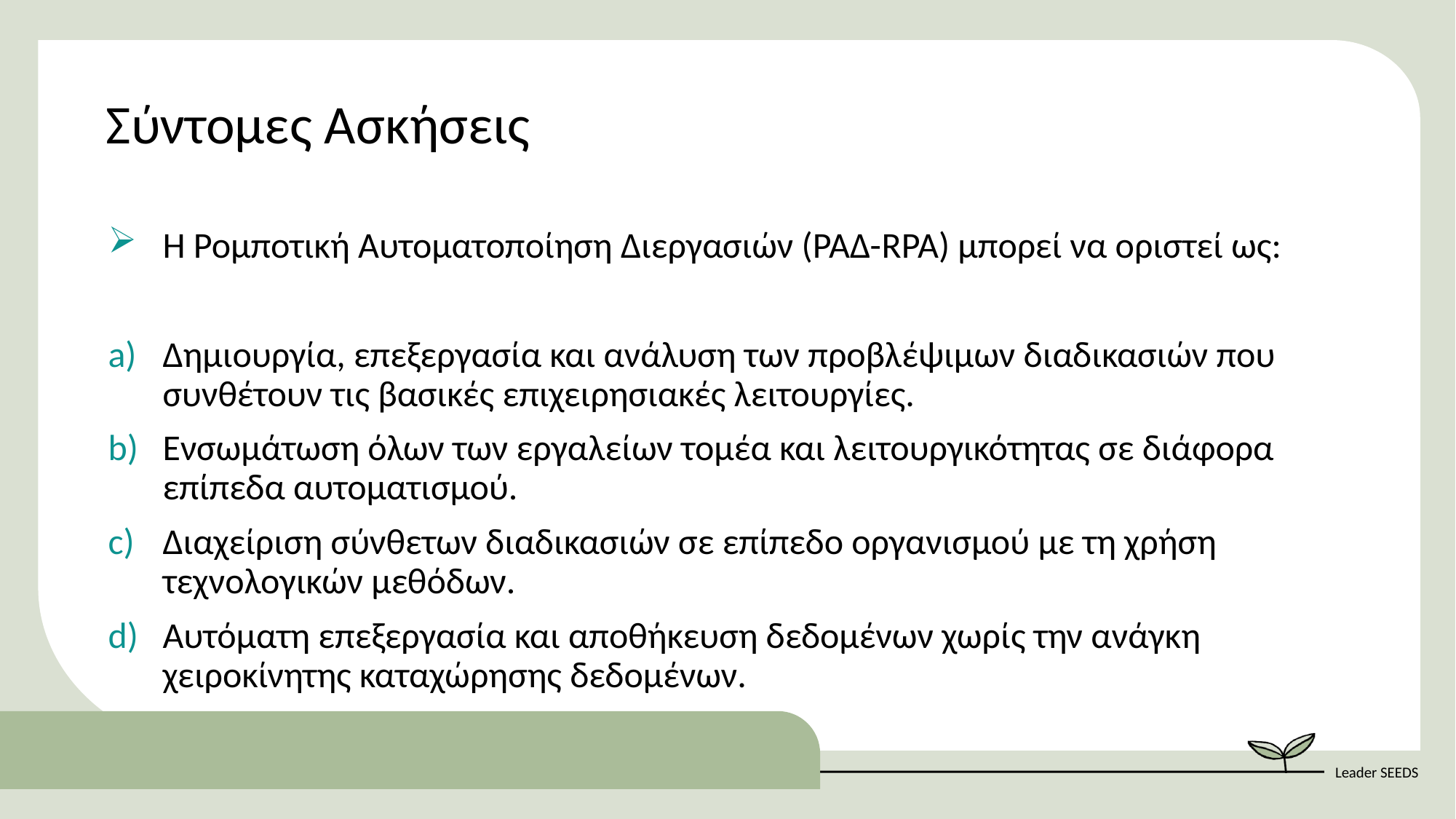

Σύντομες Ασκήσεις
Η Ρομποτική Αυτοματοποίηση Διεργασιών (ΡΑΔ-RPA) μπορεί να οριστεί ως:

Δημιουργία, επεξεργασία και ανάλυση των προβλέψιμων διαδικασιών που συνθέτουν τις βασικές επιχειρησιακές λειτουργίες.
Ενσωμάτωση όλων των εργαλείων τομέα και λειτουργικότητας σε διάφορα επίπεδα αυτοματισμού.
Διαχείριση σύνθετων διαδικασιών σε επίπεδο οργανισμού με τη χρήση τεχνολογικών μεθόδων.
Αυτόματη επεξεργασία και αποθήκευση δεδομένων χωρίς την ανάγκη χειροκίνητης καταχώρησης δεδομένων.